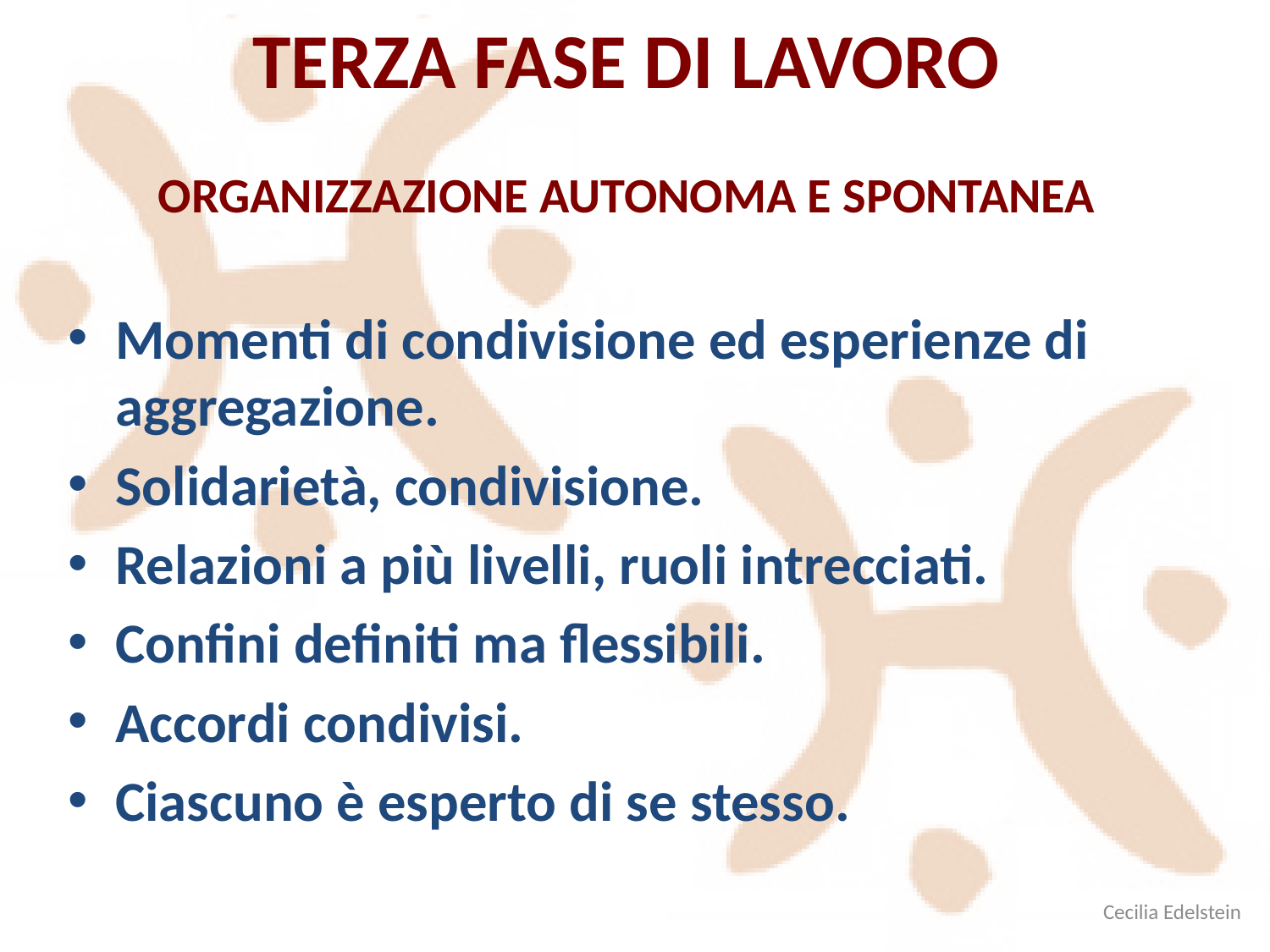

# TERZA FASE DI LAVORO ORGANIZZAZIONE AUTONOMA E SPONTANEA
Momenti di condivisione ed esperienze di aggregazione.
Solidarietà, condivisione.
Relazioni a più livelli, ruoli intrecciati.
Confini definiti ma flessibili.
Accordi condivisi.
Ciascuno è esperto di se stesso.

Cecilia Edelstein